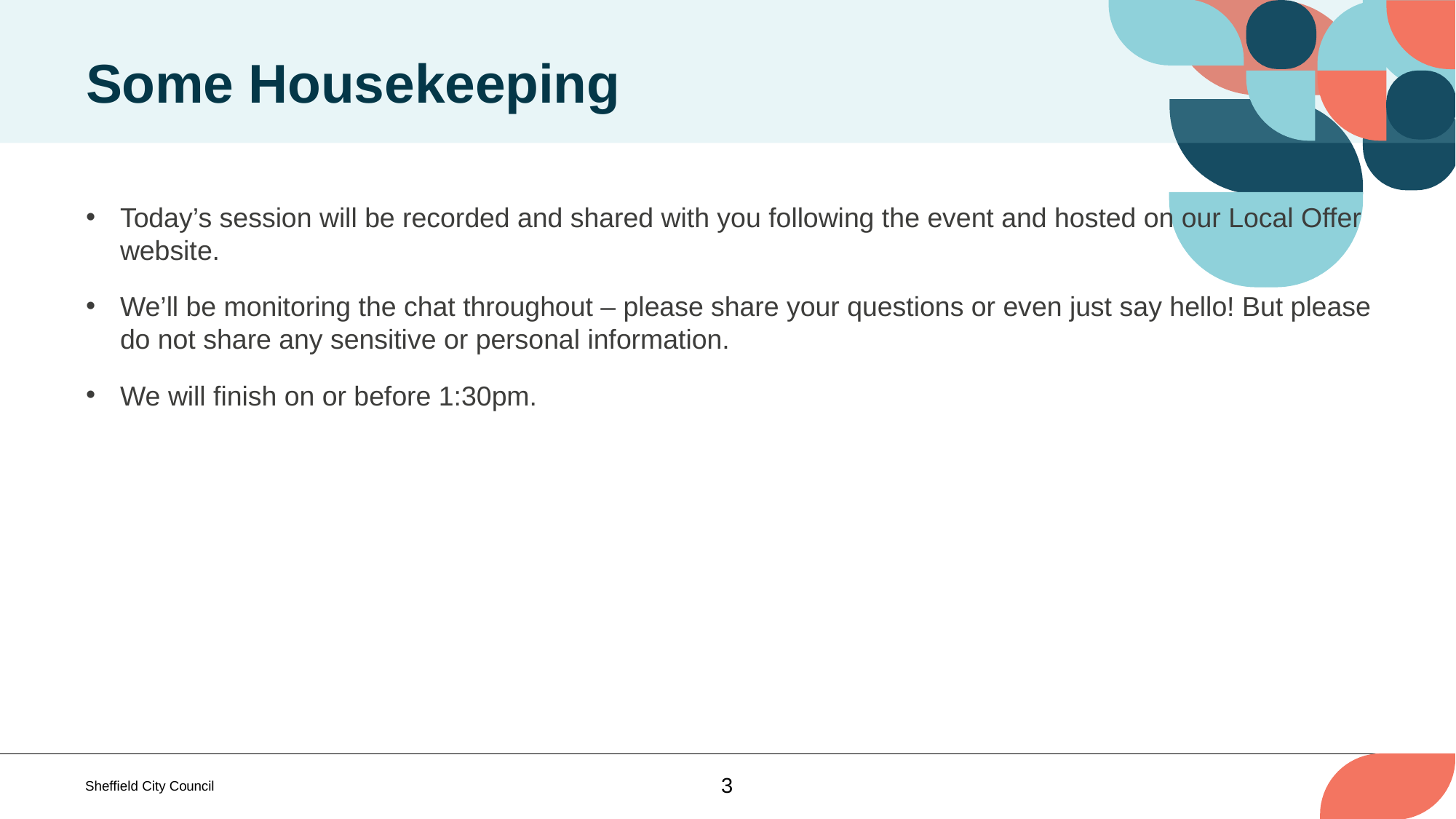

Some Housekeeping
Today’s session will be recorded and shared with you following the event and hosted on our Local Offer website.
We’ll be monitoring the chat throughout – please share your questions or even just say hello! But please do not share any sensitive or personal information.
We will finish on or before 1:30pm.

3

Sheffield City Council